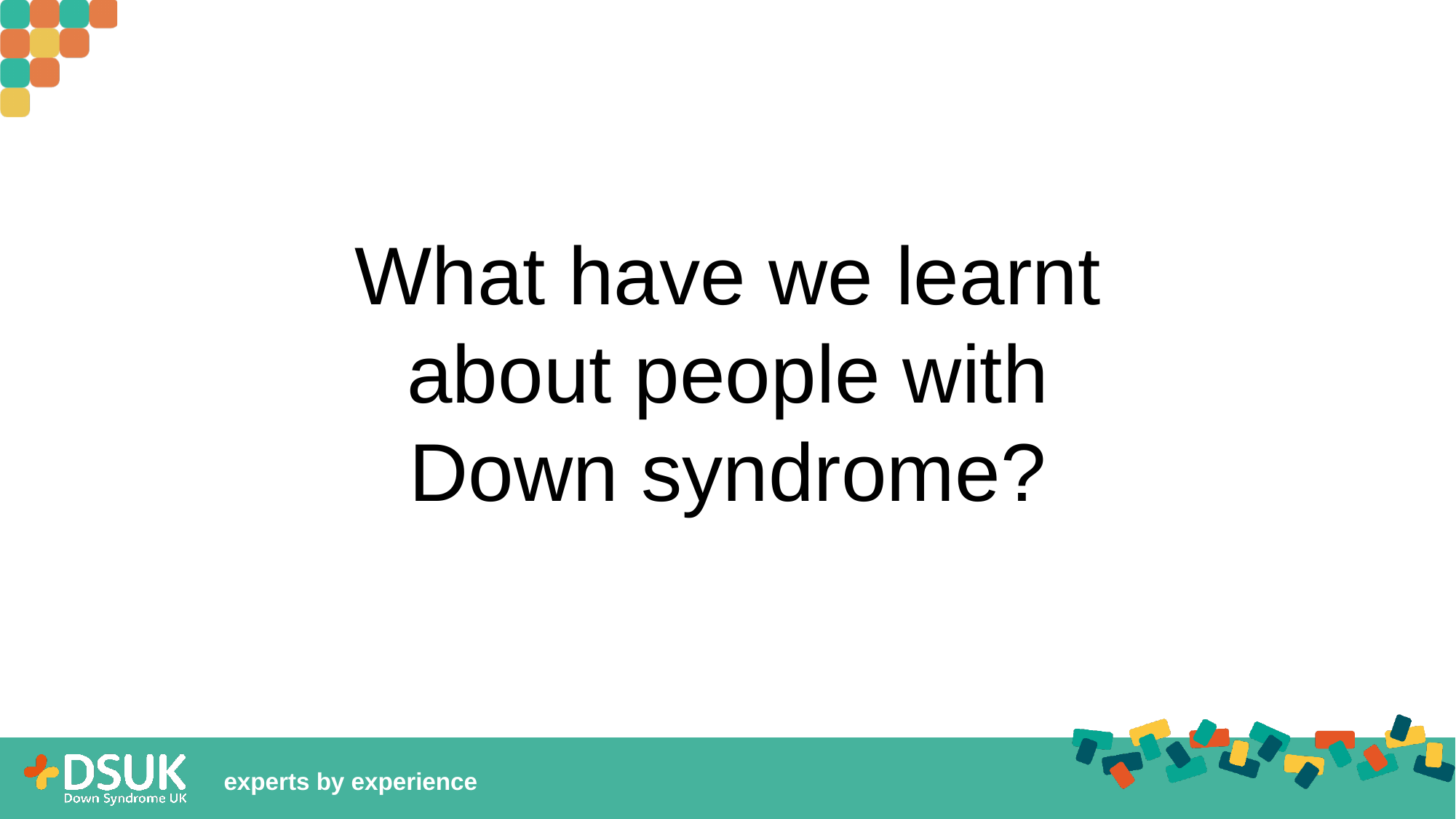

What have we learnt about people with Down syndrome?